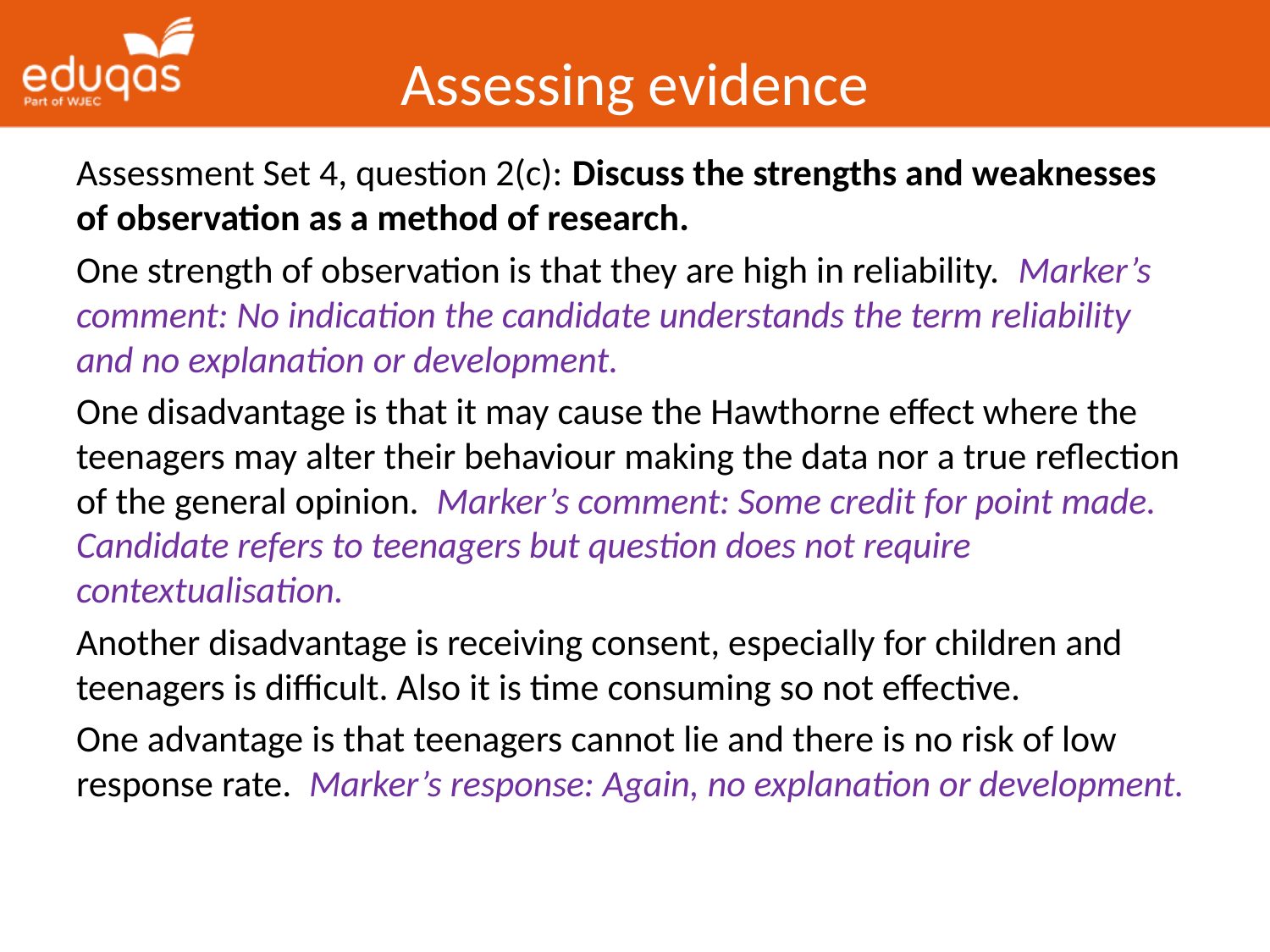

# Assessing evidence
Assessment Set 4, question 2(c): Discuss the strengths and weaknesses of observation as a method of research.
One strength of observation is that they are high in reliability.  Marker’s comment: No indication the candidate understands the term reliability and no explanation or development.
One disadvantage is that it may cause the Hawthorne effect where the teenagers may alter their behaviour making the data nor a true reflection of the general opinion.  Marker’s comment: Some credit for point made.  Candidate refers to teenagers but question does not require contextualisation.
Another disadvantage is receiving consent, especially for children and teenagers is difficult. Also it is time consuming so not effective.
One advantage is that teenagers cannot lie and there is no risk of low response rate.  Marker’s response: Again, no explanation or development.